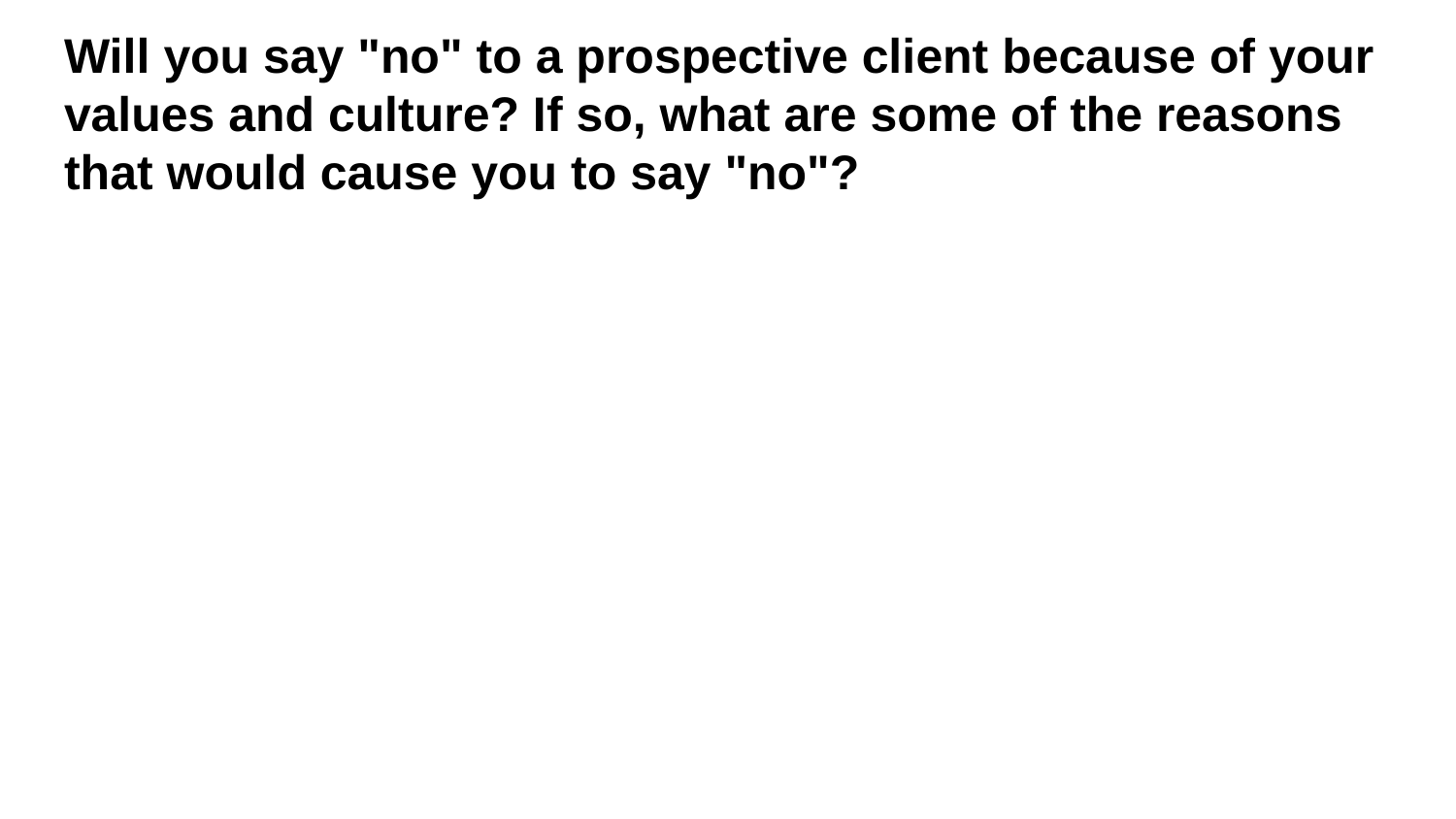

# Will you say "no" to a prospective client because of your values and culture? If so, what are some of the reasons that would cause you to say "no"?